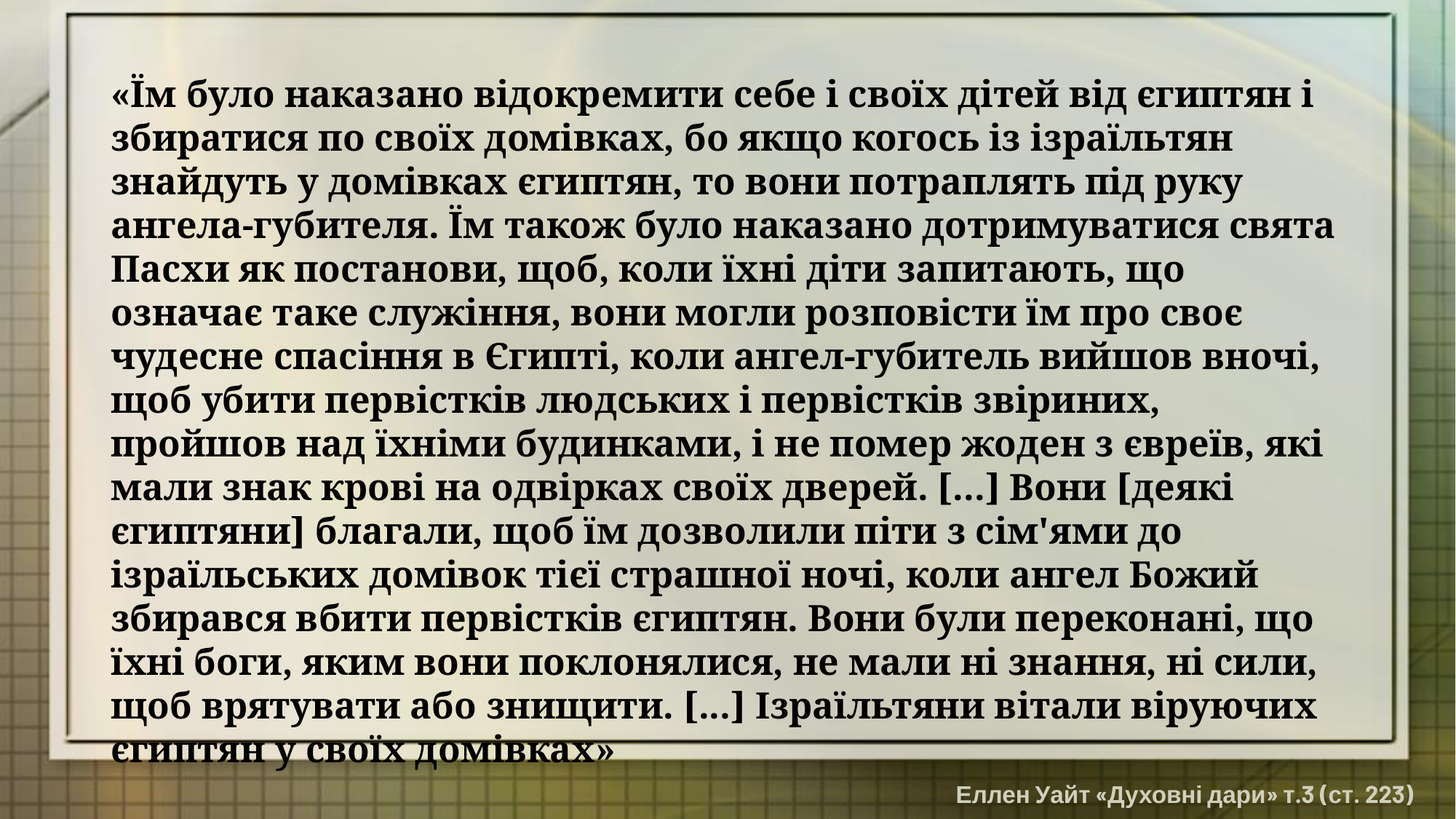

«Їм було наказано відокремити себе і своїх дітей від єгиптян і збиратися по своїх домівках, бо якщо когось із ізраїльтян знайдуть у домівках єгиптян, то вони потраплять під руку ангела-губителя. Їм також було наказано дотримуватися свята Пасхи як постанови, щоб, коли їхні діти запитають, що означає таке служіння, вони могли розповісти їм про своє чудесне спасіння в Єгипті, коли ангел-губитель вийшов вночі, щоб убити первістків людських і первістків звіриних, пройшов над їхніми будинками, і не помер жоден з євреїв, які мали знак крові на одвірках своїх дверей. [...] Вони [деякі єгиптяни] благали, щоб їм дозволили піти з сім'ями до ізраїльських домівок тієї страшної ночі, коли ангел Божий збирався вбити первістків єгиптян. Вони були переконані, що їхні боги, яким вони поклонялися, не мали ні знання, ні сили, щоб врятувати або знищити. [...] Ізраїльтяни вітали віруючих єгиптян у своїх домівках»
Еллен Уайт «Духовні дари» т.3 (ст. 223)